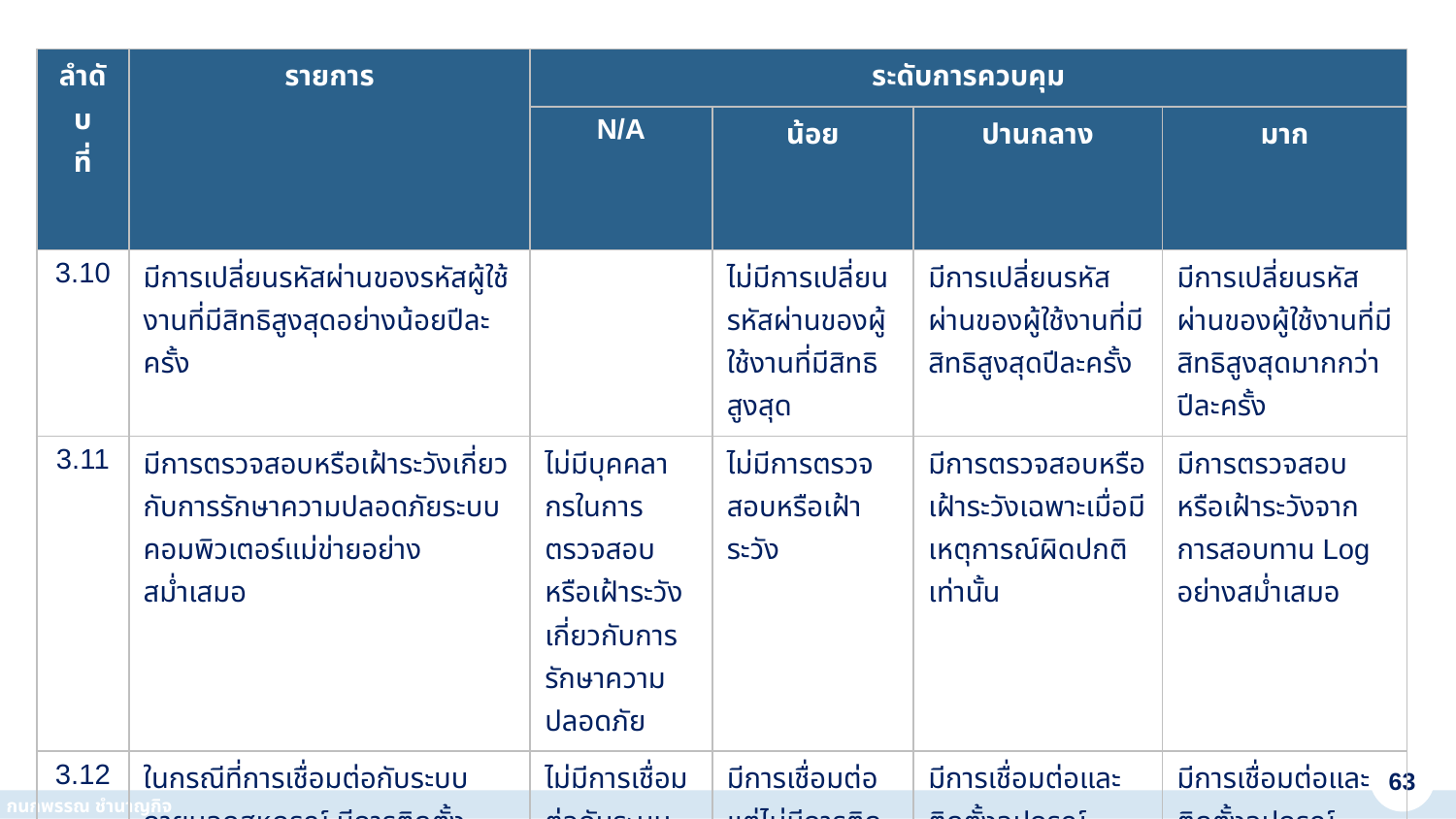

| ลำดับ ที่ | รายการ | ระดับการควบคุม |  |  |  |
| --- | --- | --- | --- | --- | --- |
|  |  | N/A | น้อย | ปานกลาง | มาก |
| 3.10 | มีการเปลี่ยนรหัสผ่านของรหัสผู้ใช้งานที่มีสิทธิสูงสุดอย่างน้อยปีละครั้ง |  | ไม่มีการเปลี่ยนรหัสผ่านของผู้ใช้งานที่มีสิทธิสูงสุด | มีการเปลี่ยนรหัสผ่านของผู้ใช้งานที่มีสิทธิสูงสุดปีละครั้ง | มีการเปลี่ยนรหัสผ่านของผู้ใช้งานที่มีสิทธิสูงสุดมากกว่าปีละครั้ง |
| 3.11 | มีการตรวจสอบหรือเฝ้าระวังเกี่ยวกับการรักษาความปลอดภัยระบบคอมพิวเตอร์แม่ข่ายอย่างสม่ำเสมอ | ไม่มีบุคคลากรในการตรวจสอบหรือเฝ้าระวังเกี่ยวกับการรักษาความปลอดภัย | ไม่มีการตรวจสอบหรือเฝ้าระวัง | มีการตรวจสอบหรือเฝ้าระวังเฉพาะเมื่อมีเหตุการณ์ผิดปกติเท่านั้น | มีการตรวจสอบหรือเฝ้าระวังจากการสอบทาน Log อย่างสม่ำเสมอ |
| 3.12 | ในกรณีที่การเชื่อมต่อกับระบบภายนอกสหกรณ์ มีการติดตั้งอุปกรณ์ Firewall เพื่อป้องกันการบุกรุกเข้าสู่ระบบบัญชีคอมพิวเตอร์ภายในของสหกรณ์ | ไม่มีการเชื่อมต่อกับระบบภายนอกสหกรณ์ | มีการเชื่อมต่อแต่ไม่มีการติดตั้งอุปกรณ์ Firewall | มีการเชื่อมต่อและติดตั้งอุปกรณ์ Firewall แต่ยังไม่พิจารณาถึง Firewall Policy ให้สอดคล้องกับสภาพแวดล้อมของสหกรณ์ | มีการเชื่อมต่อและติดตั้งอุปกรณ์ Firewall และมีการกำหนด Firewall Policy ไว้อย่างเหมาะสม |
| 3.13 | มีการติดตั้งระบบป้องกันไวรัสให้กับเครื่องคอมพิวเตอร์ที่สำคัญทุกเครื่องและปรับปรุงระบบป้องกันไวรัสให้เป็นปัจจุบันอย่างสม่ำเสมอ |  | ไม่มีการติดตั้งระบบป้องกันไวรัส | มีการติดตั้งระบบป้องกันไวรัสแต่ไม่ได้ปรับปรุงให้เป็นปัจจุบัน | มีการติดตั้งระบบป้องกันไวรัสและปรับปรุงให้เป็นปัจจุบันอยู่เสมอ |